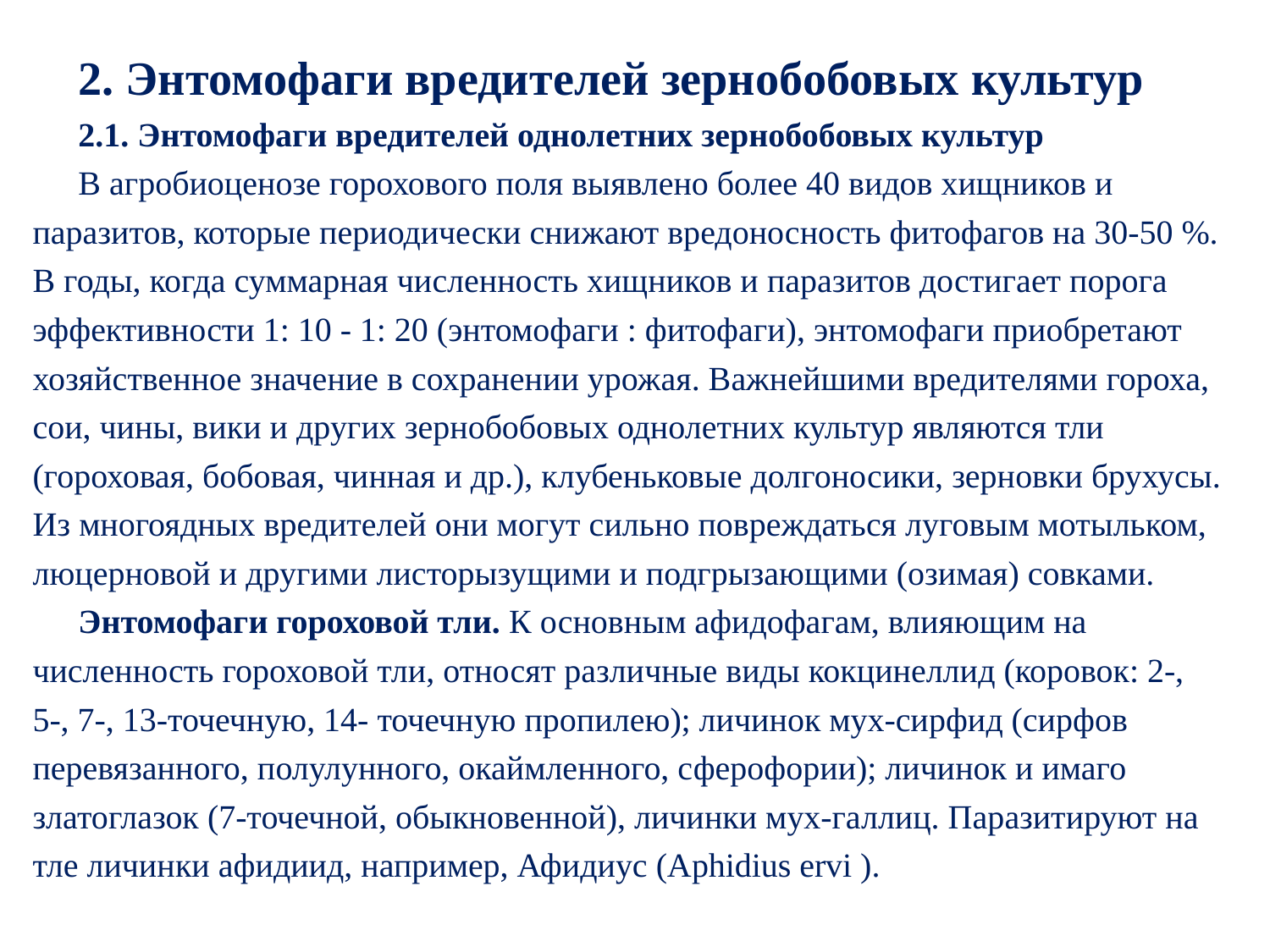

2. Энтомофаги вредителей зернобобовых культур
2.1. Энтомофаги вредителей однолетних зернобобовых культур
В агробиоценозе горохового поля выявлено более 40 видов хищников и паразитов, которые периодически снижают вредоносность фитофагов на 30-50 %. В годы, когда суммарная численность хищников и паразитов достигает порога эффективности 1: 10 - 1: 20 (энтомофаги : фитофаги), энтомофаги приобретают хозяйственное значение в сохранении урожая. Важнейшими вредителями гороха, сои, чины, вики и других зернобобовых однолетних культур являются тли (гороховая, бобовая, чинная и др.), клубеньковые долгоносики, зерновки брухусы. Из многоядных вредителей они могут сильно повреждаться луговым мотыльком, люцерновой и другими листорызущими и подгрызающими (озимая) совками.
Энтомофаги гороховой тли. К основным афидофагам, влияющим на численность гороховой тли, относят различные виды кокцинеллид (коровок: 2-, 5-, 7-, 13-точечную, 14- точечную пропилею); личинок мух-сирфид (сирфов перевязанного, полулунного, окаймленного, сферофории); личинок и имаго златоглазок (7-точечной, обыкновенной), личинки мух-галлиц. Паразитируют на тле личинки афидиид, например, Афидиус (Aphidius ervi ).